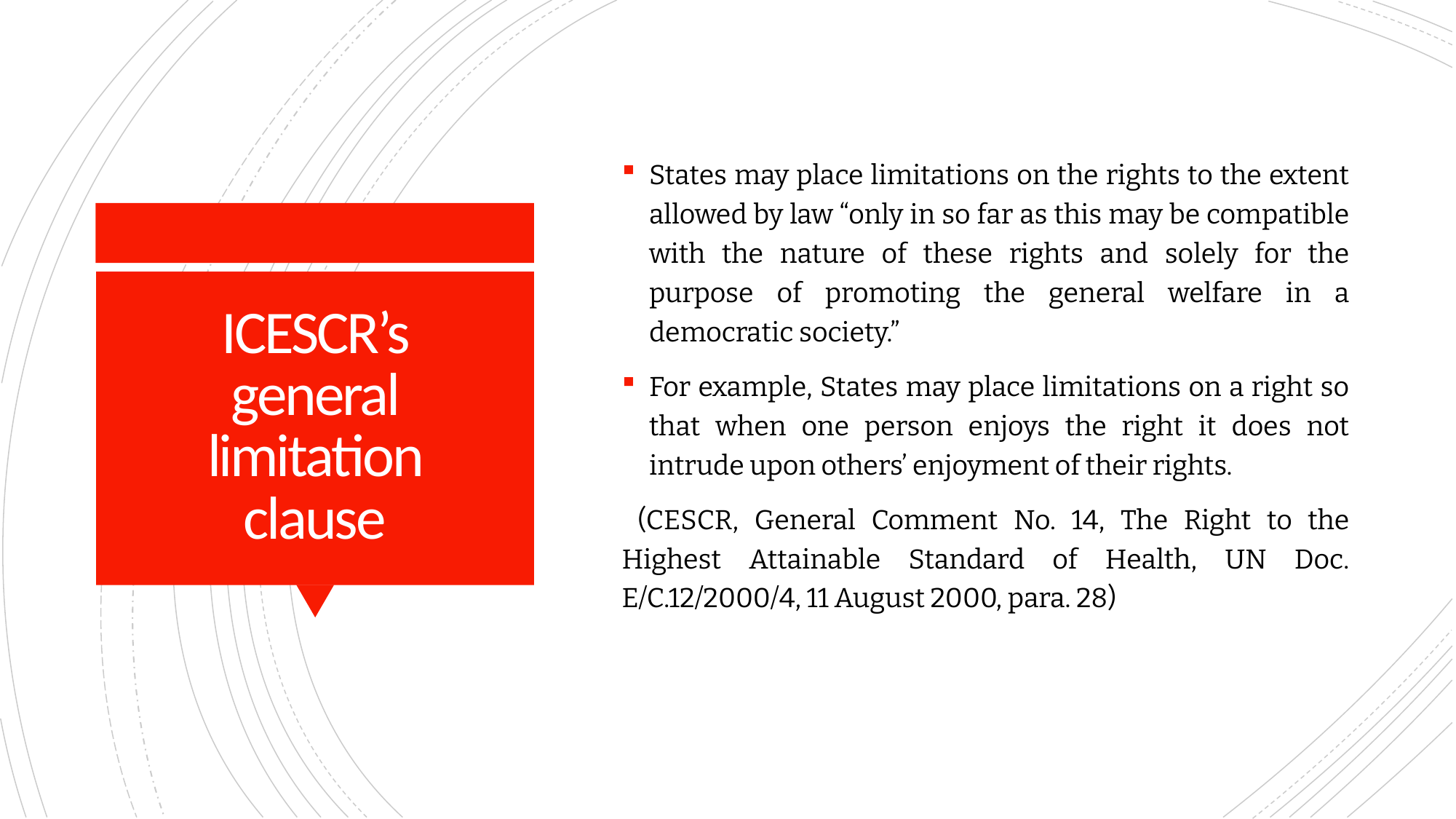

States may place limitations on the rights to the extent allowed by law “only in so far as this may be compatible with the nature of these rights and solely for the purpose of promoting the general welfare in a democratic society.”
For example, States may place limitations on a right so that when one person enjoys the right it does not intrude upon others’ enjoyment of their rights.
 (CESCR, General Comment No. 14, The Right to the Highest Attainable Standard of Health, UN Doc. E/C.12/2000/4, 11 August 2000, para. 28)

# ICESCR’s general limitation clause